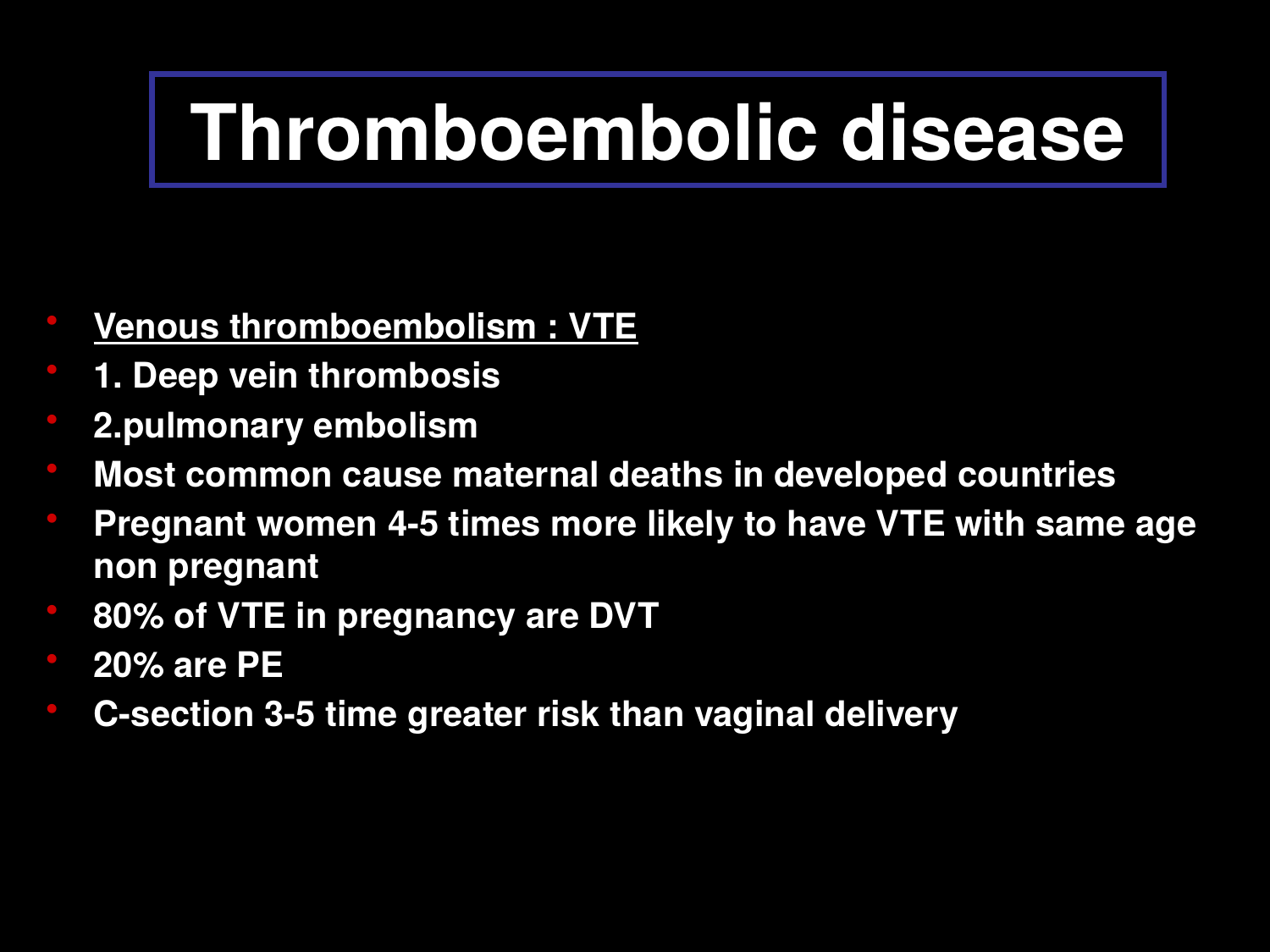

# Thromboembolic disease
Venous thromboembolism : VTE
1. Deep vein thrombosis
2.pulmonary embolism
Most common cause maternal deaths in developed countries
Pregnant women 4-5 times more likely to have VTE with same age non pregnant
80% of VTE in pregnancy are DVT
20% are PE
C-section 3-5 time greater risk than vaginal delivery